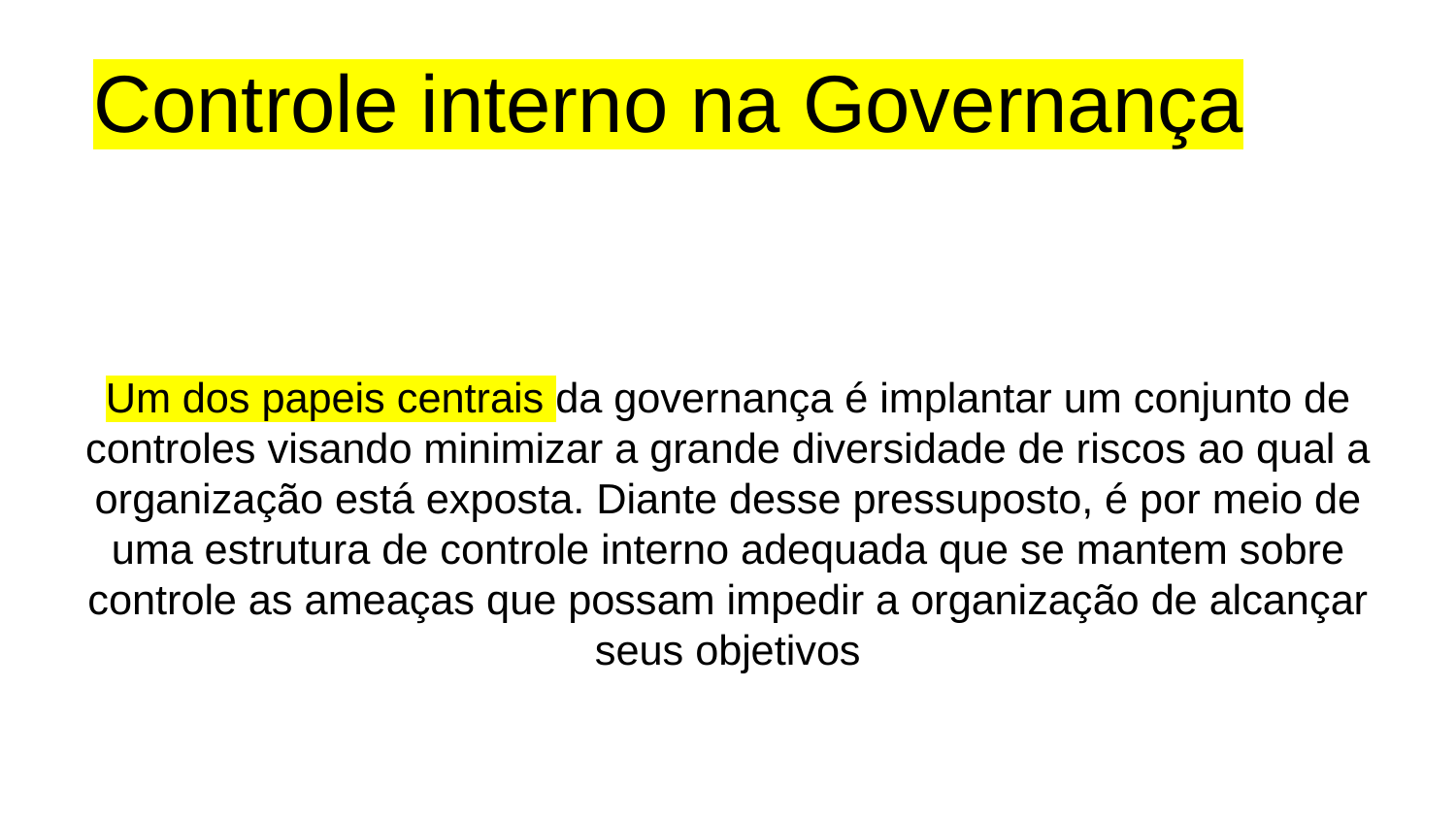

# Controle interno na Governança
Um dos papeis centrais da governança é implantar um conjunto de controles visando minimizar a grande diversidade de riscos ao qual a organização está exposta. Diante desse pressuposto, é por meio de uma estrutura de controle interno adequada que se mantem sobre controle as ameaças que possam impedir a organização de alcançar seus objetivos